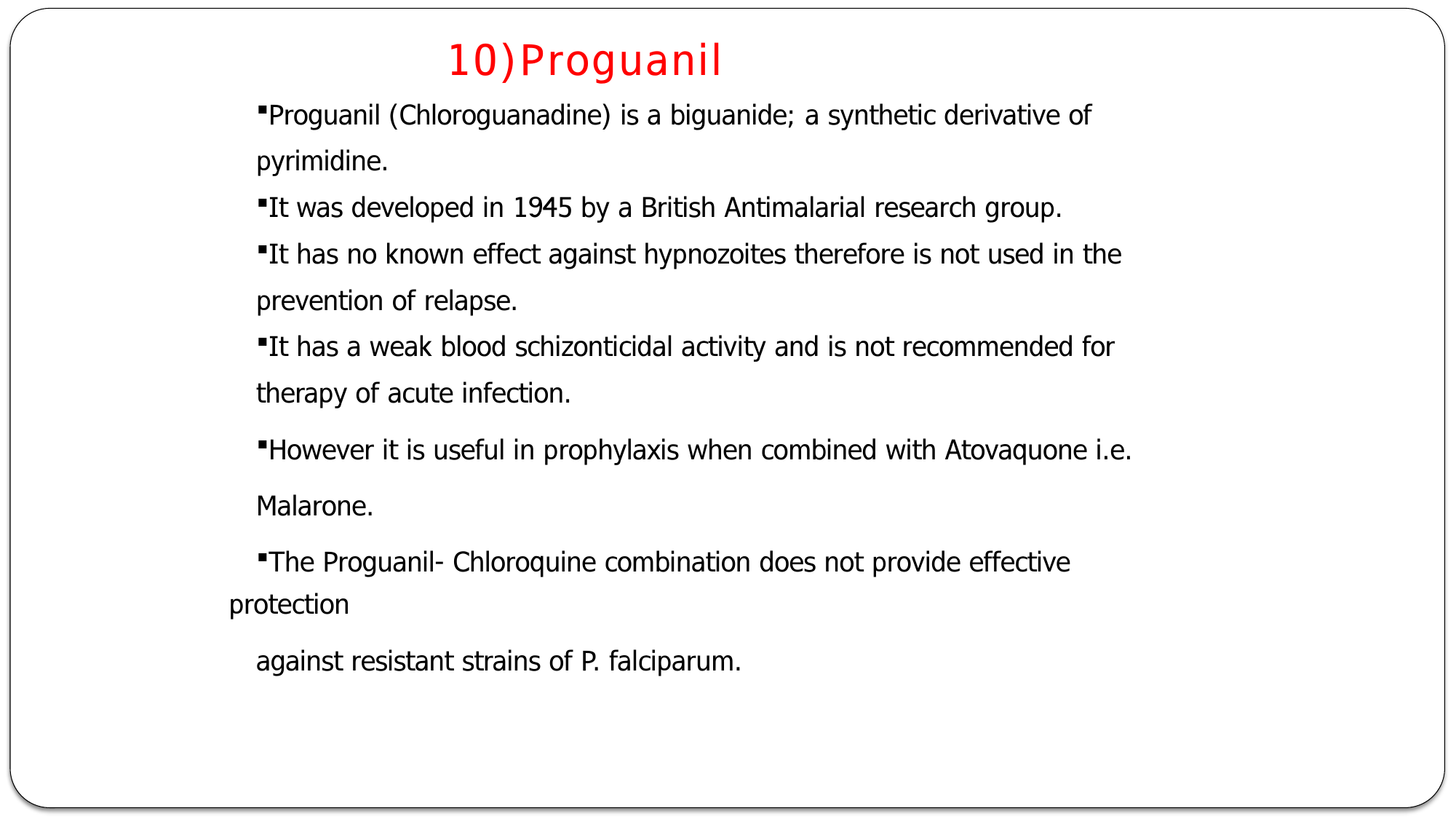

Proguanil
Proguanil (Chloroguanadine) is a biguanide; a synthetic derivative of
pyrimidine.
It was developed in 1945 by a British Antimalarial research group.
It has no known effect against hypnozoites therefore is not used in the
prevention of relapse.
It has a weak blood schizonticidal activity and is not recommended for
therapy of acute infection.
However it is useful in prophylaxis when combined with Atovaquone i.e.
Malarone.
The Proguanil- Chloroquine combination does not provide effective protection
against resistant strains of P. falciparum.